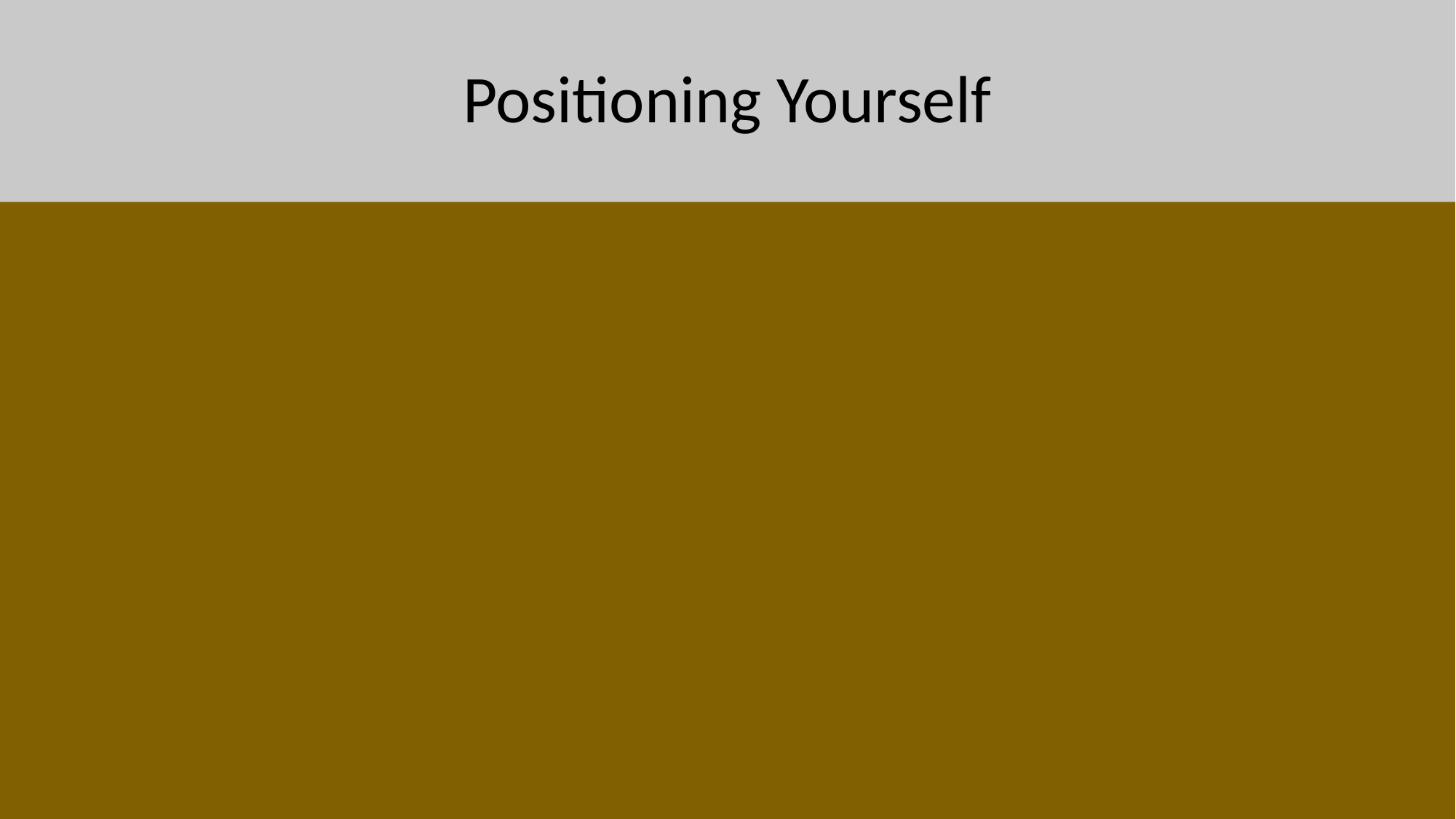

# Positioning Yourself
Our market is changing and technologies are converging.  We want to be able to help you through this change and be your go-to expert.  We’ve done work for 5 million accounts, but we identified a few with who we want to be that trusted advisor… which is why we’re here today.  We’ve identified you as one of our clients with whom we want to continue to grow and work in a proactive manner.  Instead of simply being responsive, we want to get in front of the challenges and take advantage of the technology that’s out there today.  I’m not sure how much of a benefit this could be for you, but I’d like to ask a few questions to understand your scenario now and your plans in the next few years.

First, let me show you the other services we offer that may benefit you.